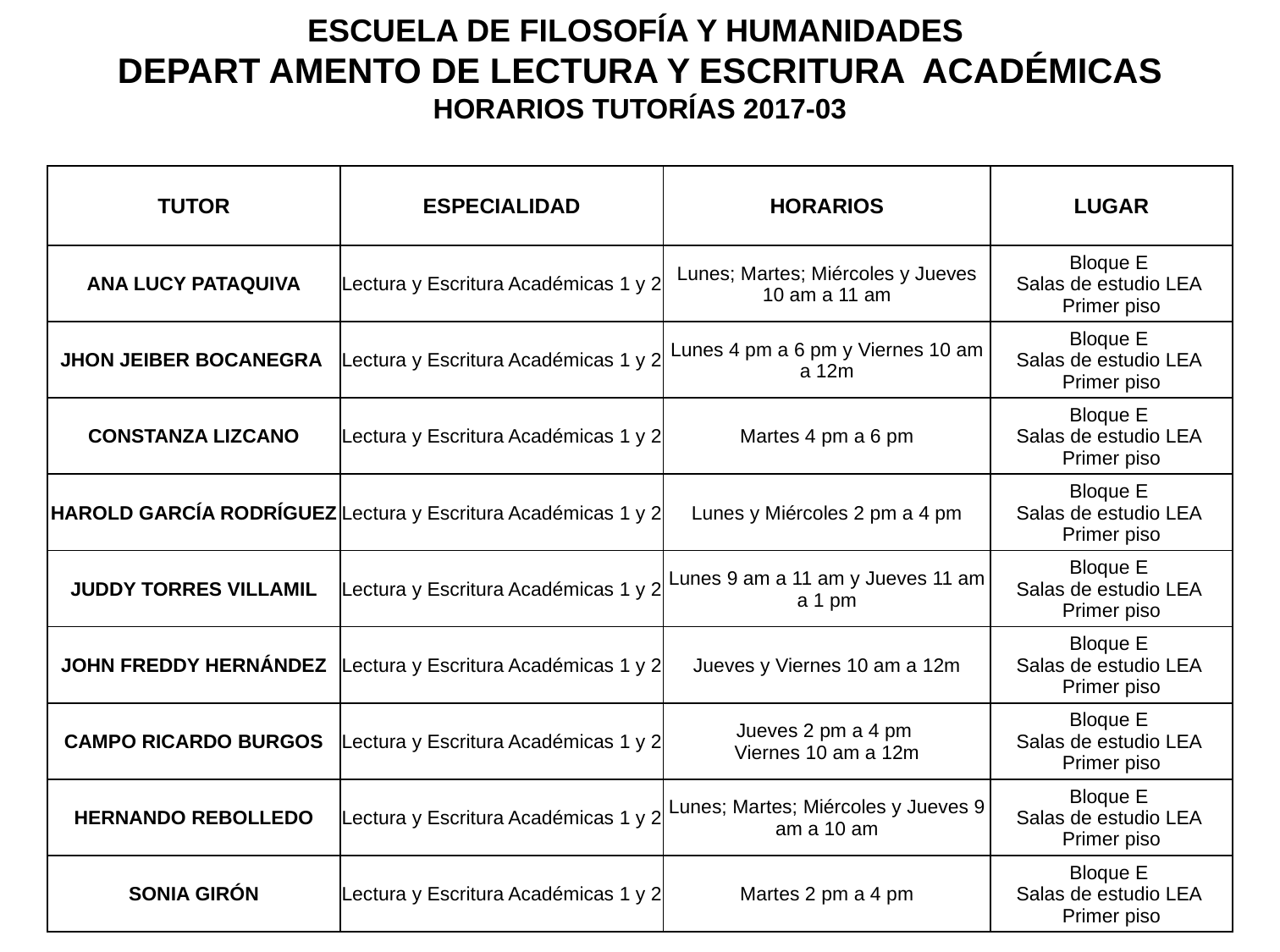

ESCUELA DE FILOSOFÍA Y HUMANIDADES
DEPART AMENTO DE LECTURA Y ESCRITURA  ACADÉMICAS
HORARIOS TUTORÍAS 2017-03
| TUTOR | ESPECIALIDAD | HORARIOS | LUGAR |
| --- | --- | --- | --- |
| ANA LUCY PATAQUIVA | Lectura y Escritura Académicas 1 y 2 | Lunes; Martes; Miércoles y Jueves 10 am a 11 am | Bloque E Salas de estudio LEA Primer piso |
| JHON JEIBER BOCANEGRA | Lectura y Escritura Académicas 1 y 2 | Lunes 4 pm a 6 pm y Viernes 10 am a 12m | Bloque E Salas de estudio LEA Primer piso |
| CONSTANZA LIZCANO | Lectura y Escritura Académicas 1 y 2 | Martes 4 pm a 6 pm | Bloque E Salas de estudio LEA Primer piso |
| HAROLD GARCÍA RODRÍGUEZ | Lectura y Escritura Académicas 1 y 2 | Lunes y Miércoles 2 pm a 4 pm | Bloque E Salas de estudio LEA Primer piso |
| JUDDY TORRES VILLAMIL | Lectura y Escritura Académicas 1 y 2 | Lunes 9 am a 11 am y Jueves 11 am a 1 pm | Bloque E Salas de estudio LEA Primer piso |
| JOHN FREDDY HERNÁNDEZ | Lectura y Escritura Académicas 1 y 2 | Jueves y Viernes 10 am a 12m | Bloque E Salas de estudio LEA Primer piso |
| CAMPO RICARDO BURGOS | Lectura y Escritura Académicas 1 y 2 | Jueves 2 pm a 4 pm Viernes 10 am a 12m | Bloque E Salas de estudio LEA Primer piso |
| HERNANDO REBOLLEDO | Lectura y Escritura Académicas 1 y 2 | Lunes; Martes; Miércoles y Jueves 9 am a 10 am | Bloque E Salas de estudio LEA Primer piso |
| SONIA GIRÓN | Lectura y Escritura Académicas 1 y 2 | Martes 2 pm a 4 pm | Bloque E Salas de estudio LEA Primer piso |